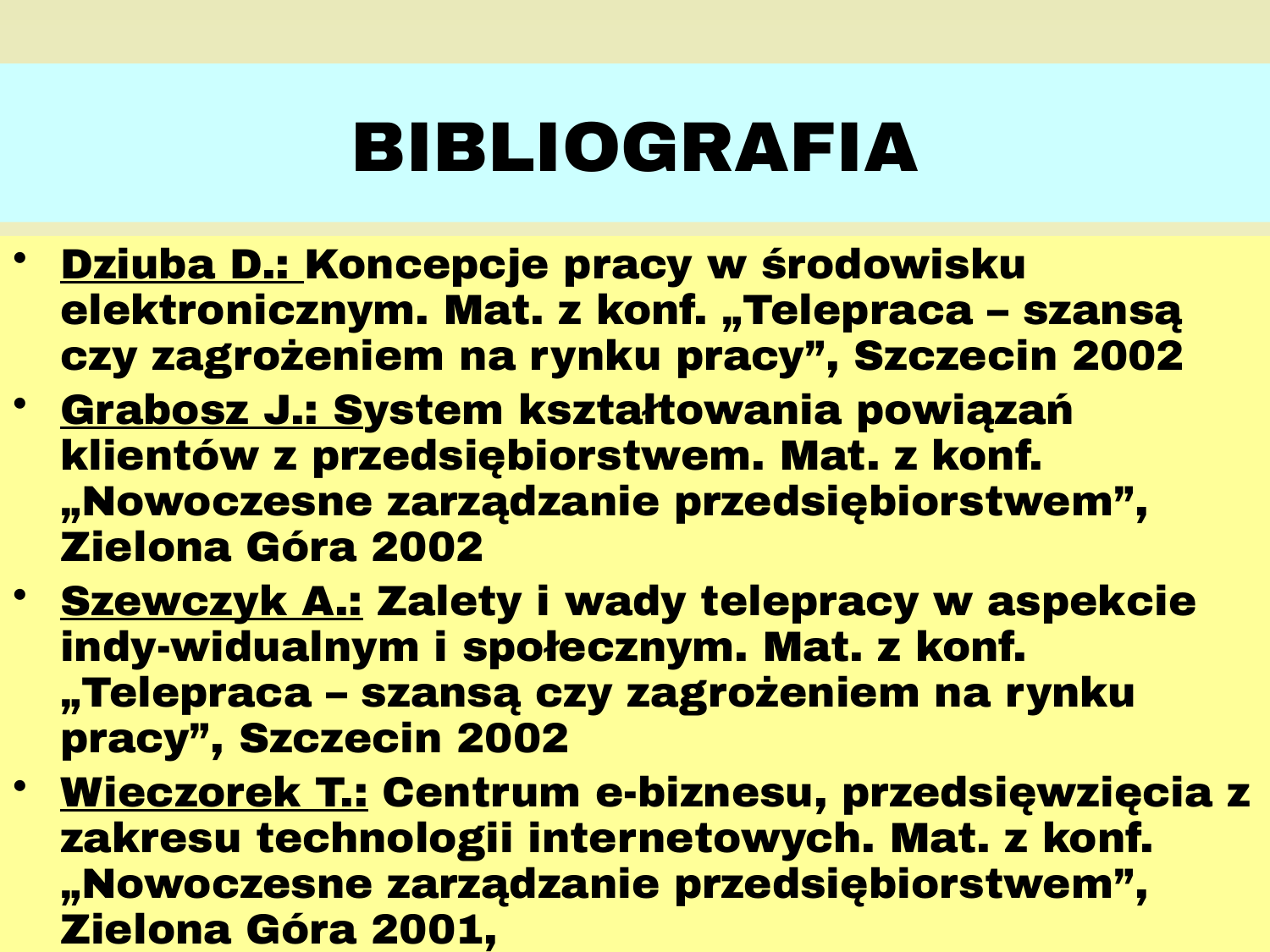

# BIBLIOGRAFIA
Dziuba D.: Koncepcje pracy w środowisku elektronicznym. Mat. z konf. „Telepraca – szansą czy zagrożeniem na rynku pracy”, Szczecin 2002
Grabosz J.: System kształtowania powiązań klientów z przedsiębiorstwem. Mat. z konf. „Nowoczesne zarządzanie przedsiębiorstwem”, Zielona Góra 2002
Szewczyk A.: Zalety i wady telepracy w aspekcie indy-widualnym i społecznym. Mat. z konf. „Telepraca – szansą czy zagrożeniem na rynku pracy”, Szczecin 2002
Wieczorek T.: Centrum e-biznesu, przedsięwzięcia z zakresu technologii internetowych. Mat. z konf. „Nowoczesne zarządzanie przedsiębiorstwem”, Zielona Góra 2001,
120